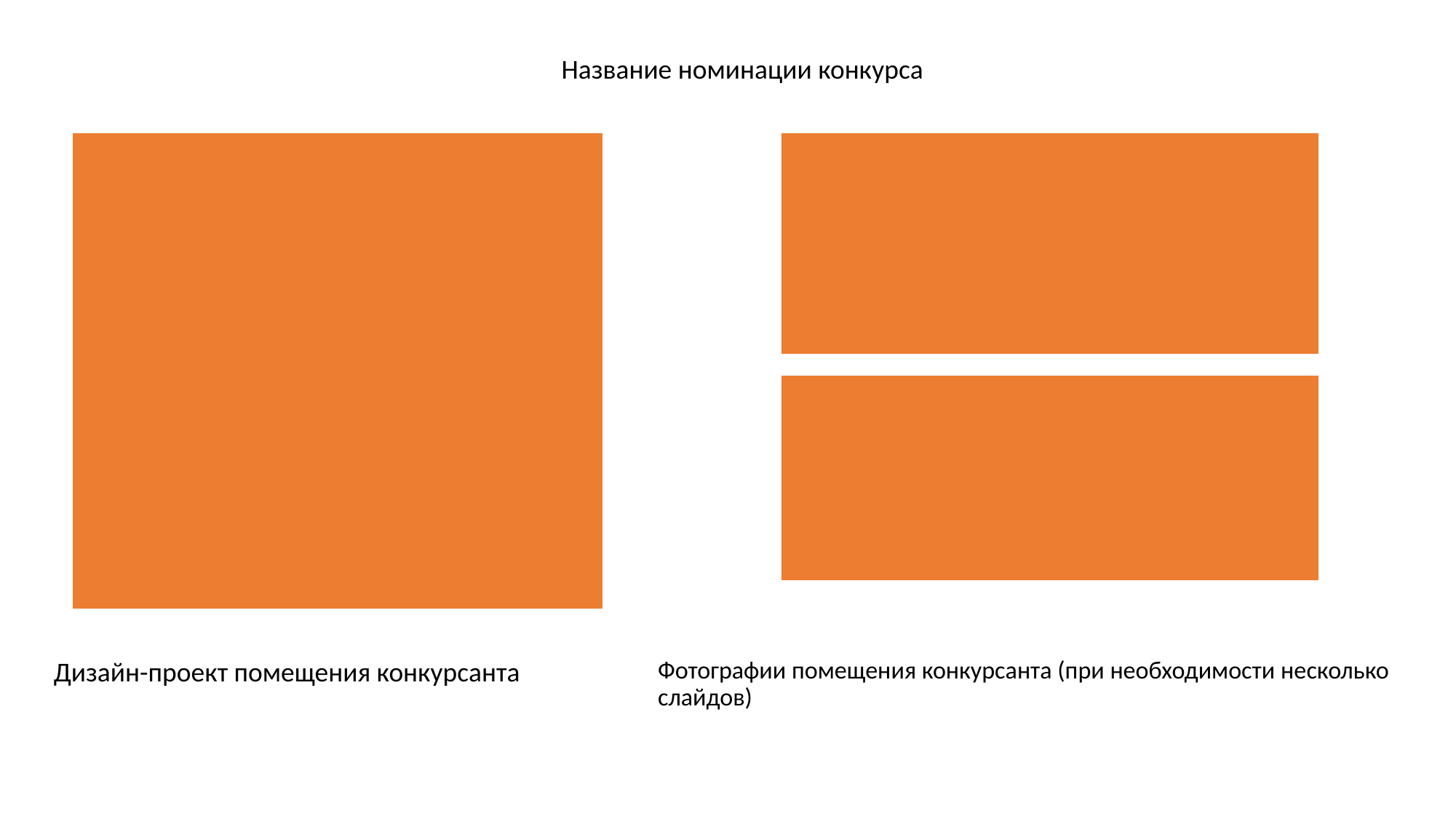

Название номинации конкурса

Фотографии помещения конкурсанта (при необходимости несколько слайдов)
Дизайн-проект помещения конкурсанта